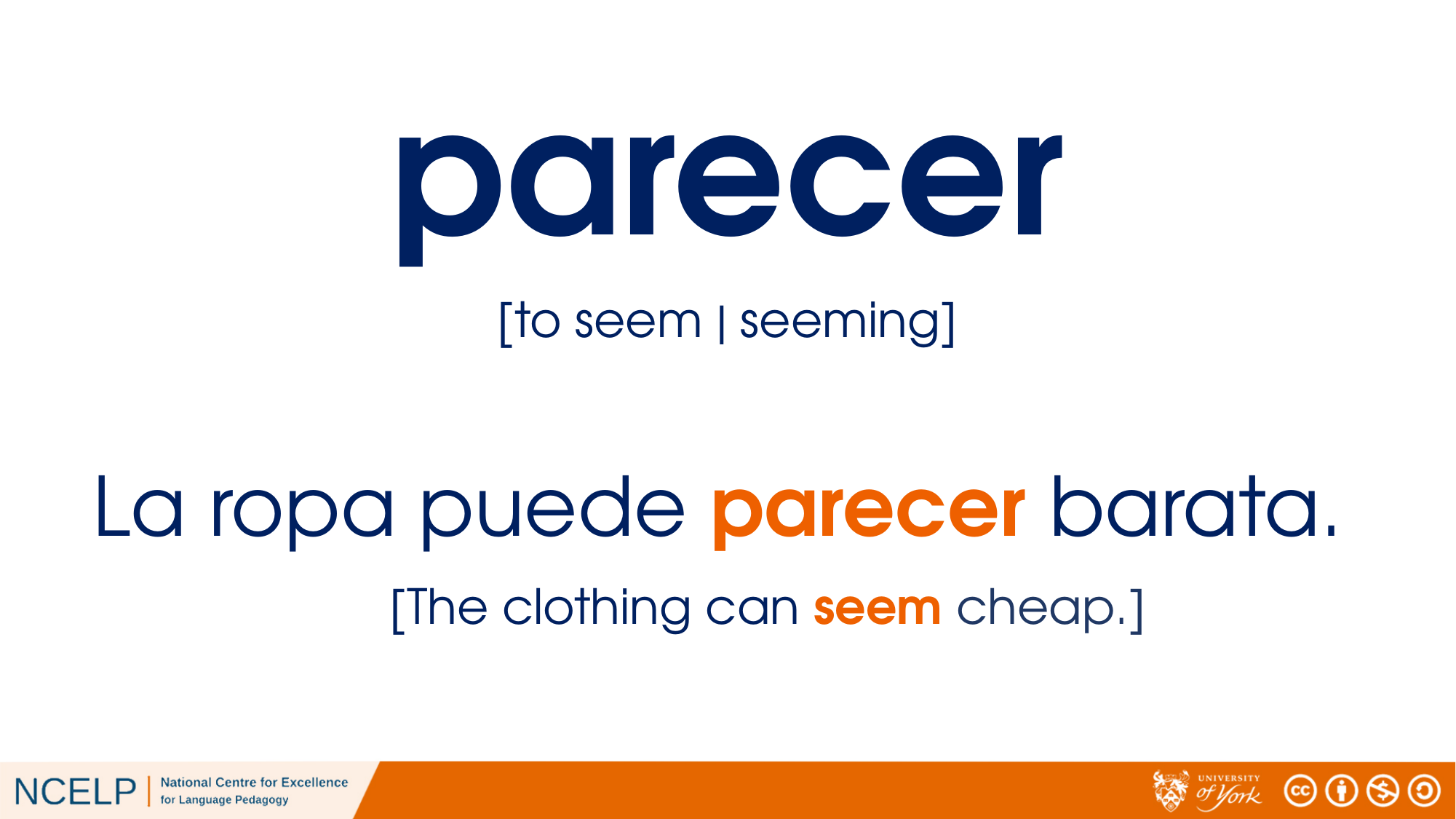

# parecer
[to seem | seeming]
La ropa puede parecer barata.
[The clothing can seem cheap.]